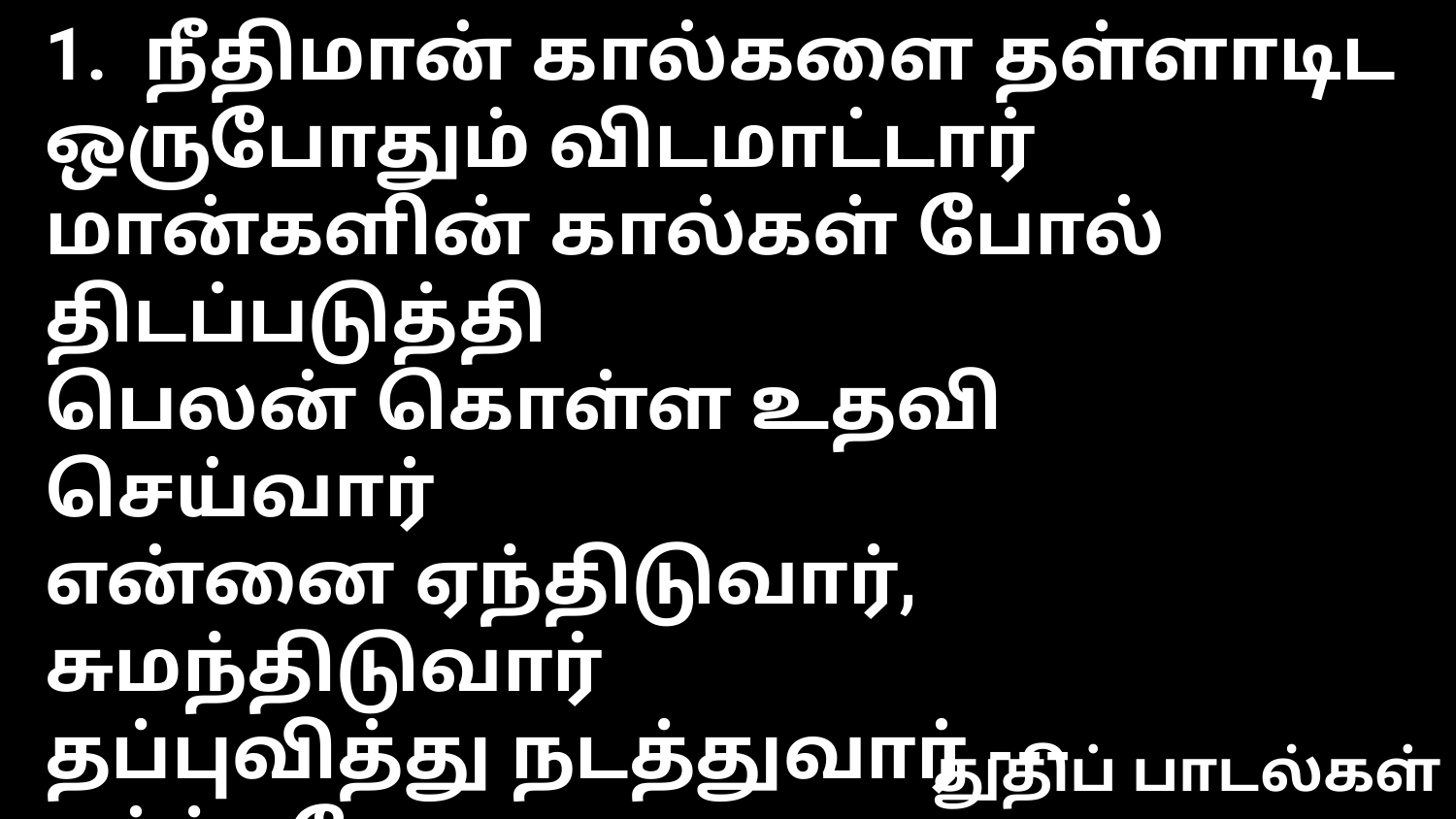

1.  நீதிமான் கால்களை தள்ளாடிட
ஒருபோதும் விடமாட்டார்
மான்களின் கால்கள் போல் திடப்படுத்தி
பெலன் கொள்ள உதவி செய்வார்
என்னை ஏந்திடுவார், சுமந்திடுவார்
தப்புவித்து நடத்துவார் --- கர்த்தரே

துதிப் பாடல்கள்